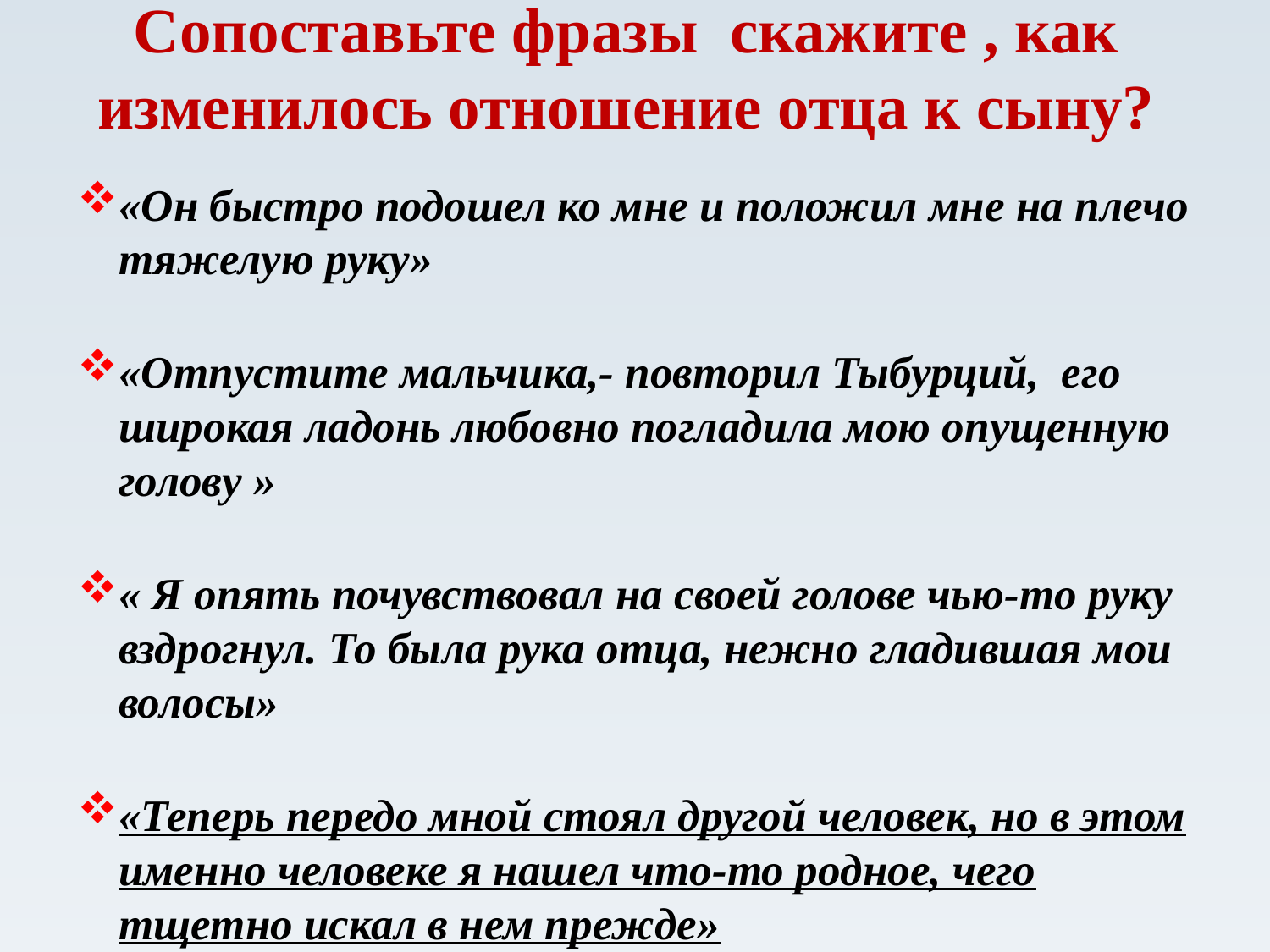

# Сопоставьте фразы  скажите , как изменилось отношение отца к сыну?
«Он быстро подошел ко мне и положил мне на плечо тяжелую руку»

«Отпустите мальчика,- повторил Тыбурций,  его     широкая ладонь любовно погладила мою опущенную голову »

« Я опять почувствовал на своей голове чью-то руку вздрогнул. То была рука отца, нежно гладившая мои волосы»

«Теперь передо мной стоял другой человек, но в этом именно человеке я нашел что-то родное, чего тщетно искал в нем прежде»